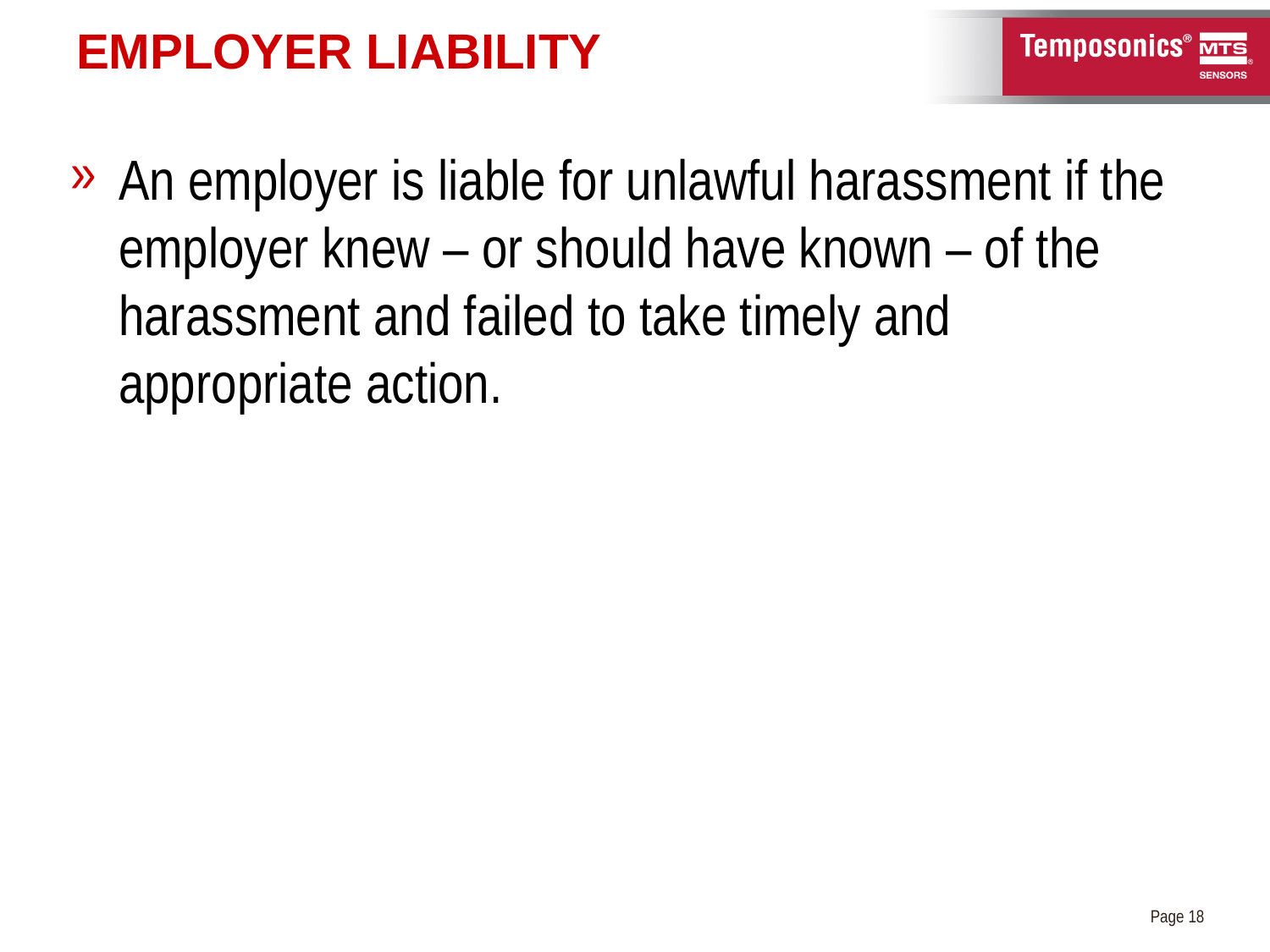

# Employer Liability
An employer is liable for unlawful harassment if the employer knew – or should have known – of the harassment and failed to take timely and appropriate action.

Page 18